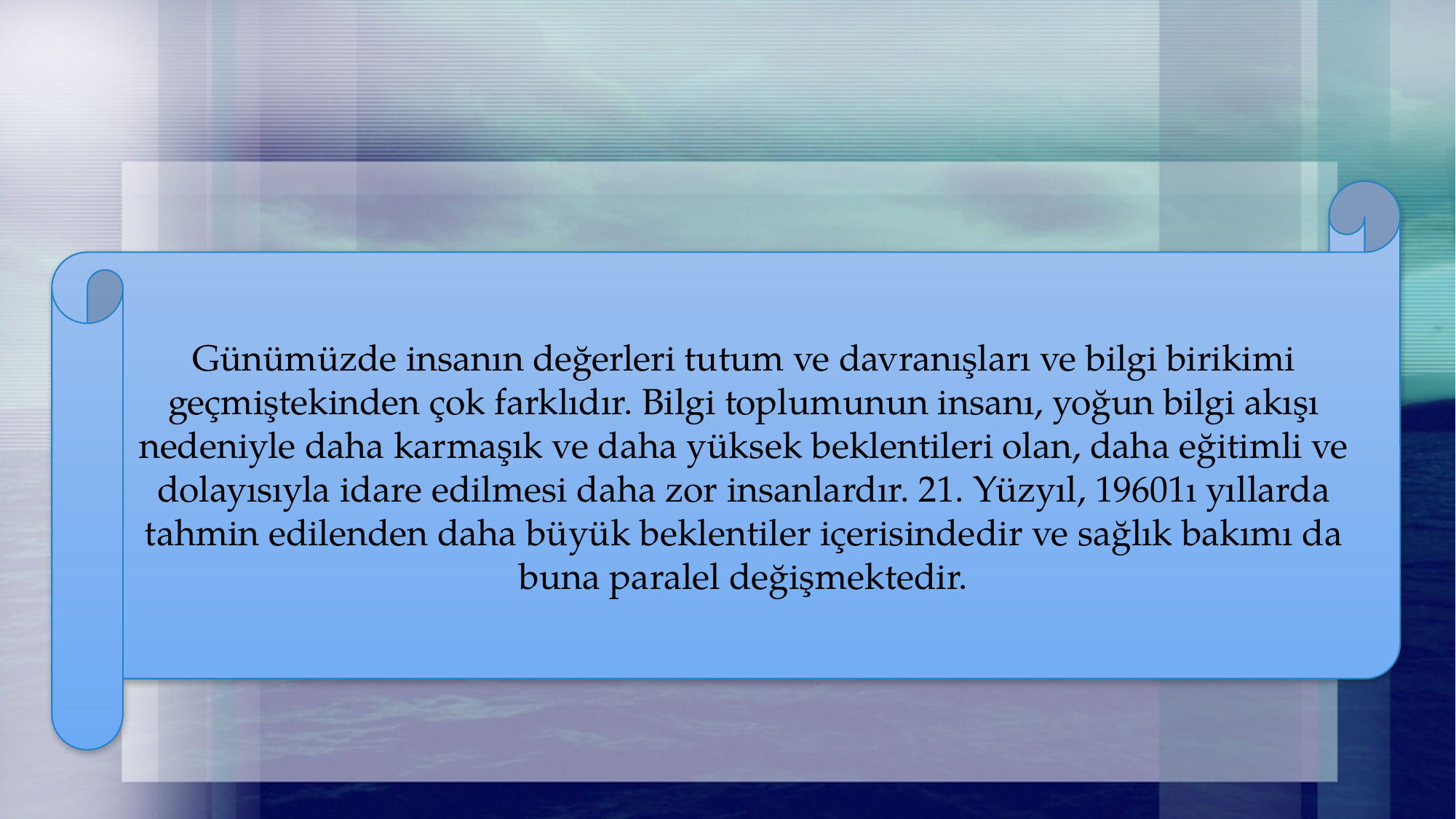

Günümüzde insanın değerleri tutum ve davranışları ve bilgi birikimi geçmiştekinden çok farklıdır. Bilgi toplumunun insanı, yoğun bilgi akışı nedeniyle daha karmaşık ve daha yüksek beklentileri olan, daha eğitimli ve dolayısıyla idare edilmesi daha zor insanlardır. 21. Yüzyıl, 19601ı yıl­larda tahmin edilenden daha büyük beklentiler içerisinde­dir ve sağlık bakımı da buna paralel değişmektedir.